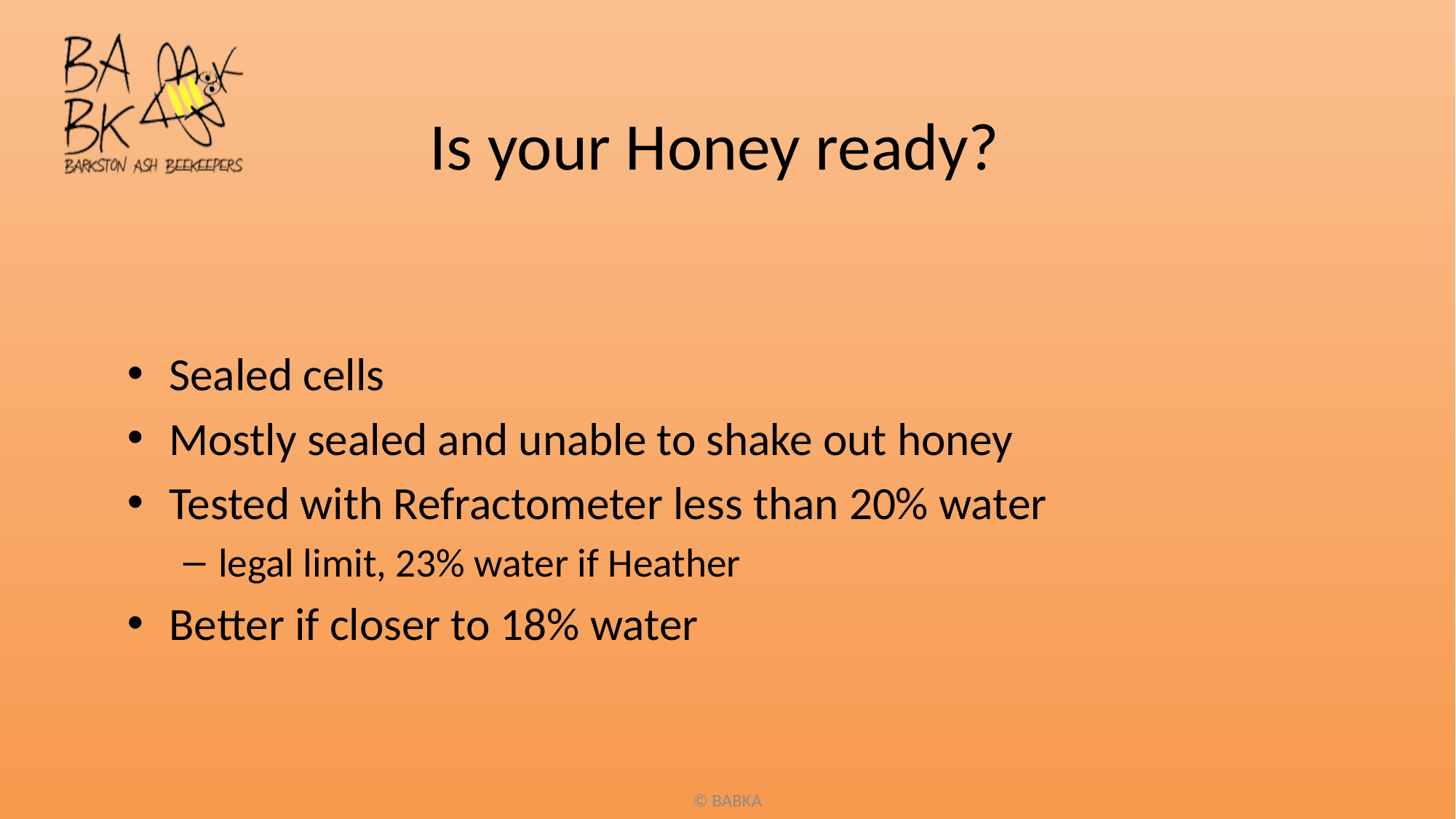

# Is your Honey ready?
Sealed cells
Mostly sealed and unable to shake out honey
Tested with Refractometer less than 20% water
legal limit, 23% water if Heather
Better if closer to 18% water
© BABKA